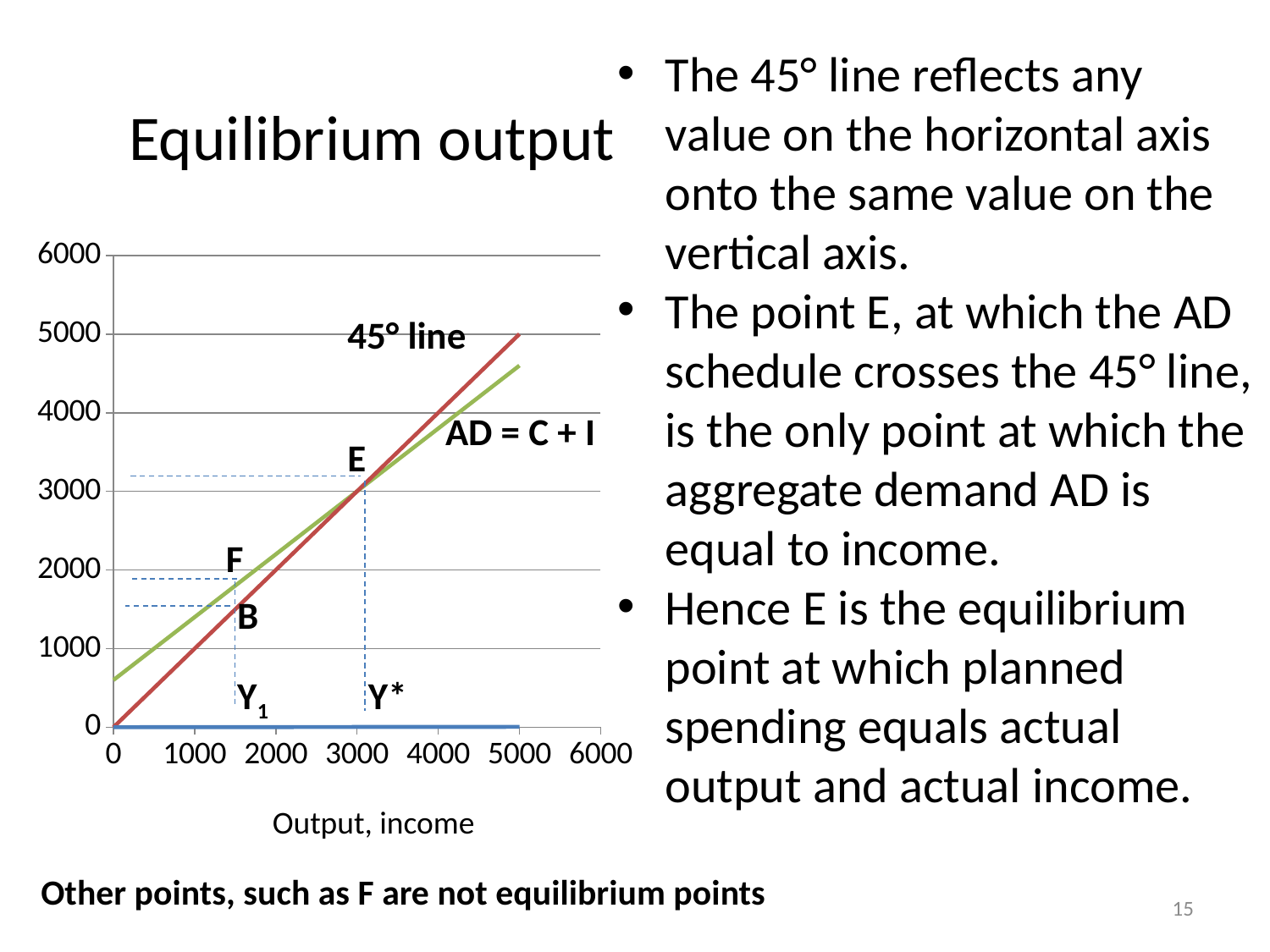

The 45° line reflects any value on the horizontal axis onto the same value on the vertical axis.
The point E, at which the AD schedule crosses the 45° line, is the only point at which the aggregate demand AD is equal to income.
Hence E is the equilibrium point at which planned spending equals actual output and actual income.

# Equilibrium output

### Chart: AD = C + I

| Category | C | 45° line | AD |
|---|---|---|---|
45° line
AD = C + I
E
F
B
Y*
Y1
Output, income
Other points, such as F are not equilibrium points
15